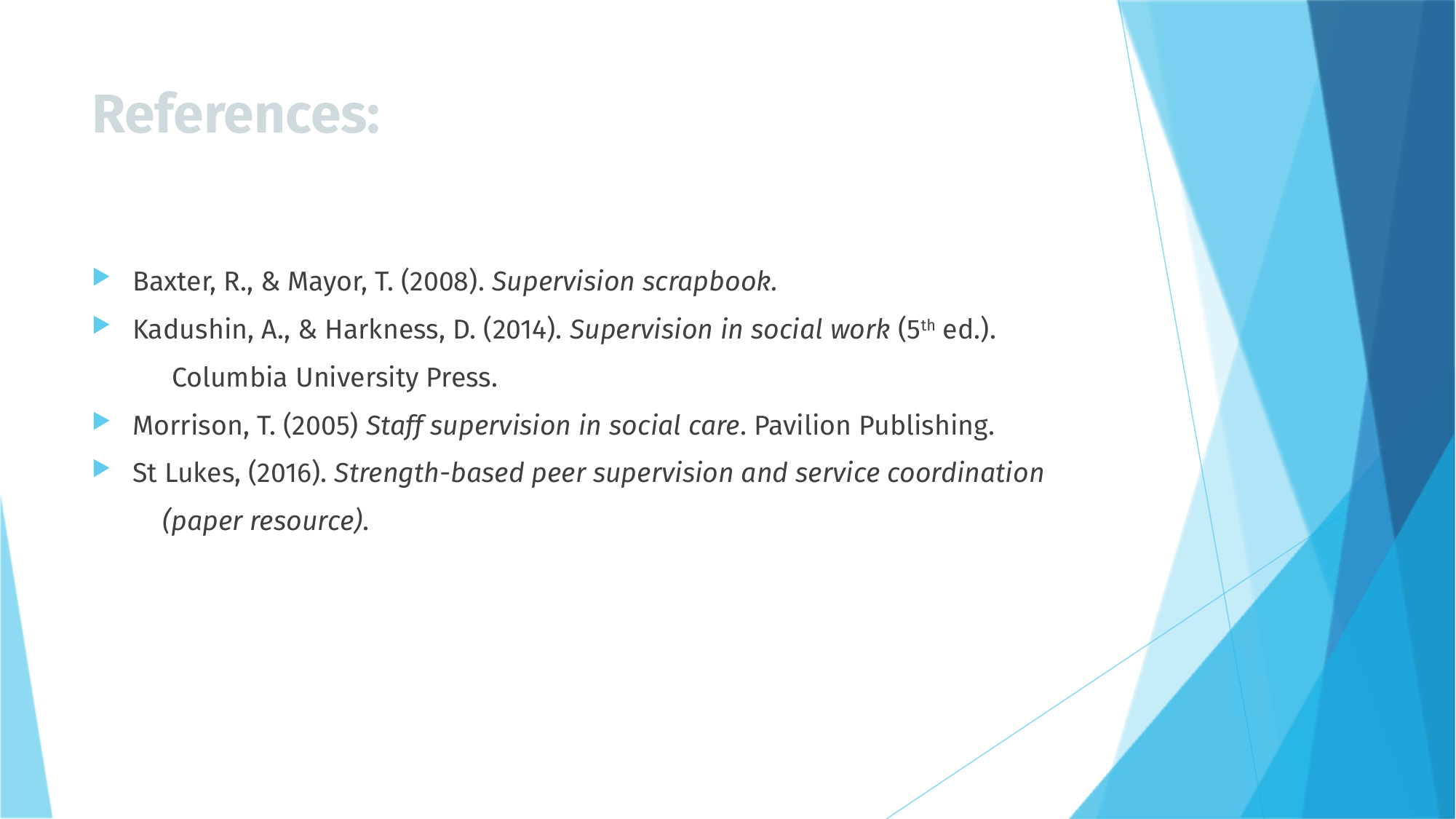

# References:
Baxter, R., & Mayor, T. (2008). Supervision scrapbook.
Kadushin, A., & Harkness, D. (2014). Supervision in social work (5th ed.).
           Columbia University Press.
Morrison, T. (2005) Staff supervision in social care. Pavilion Publishing.
St Lukes, (2016). Strength-based peer supervision and service coordination
          (paper resource).